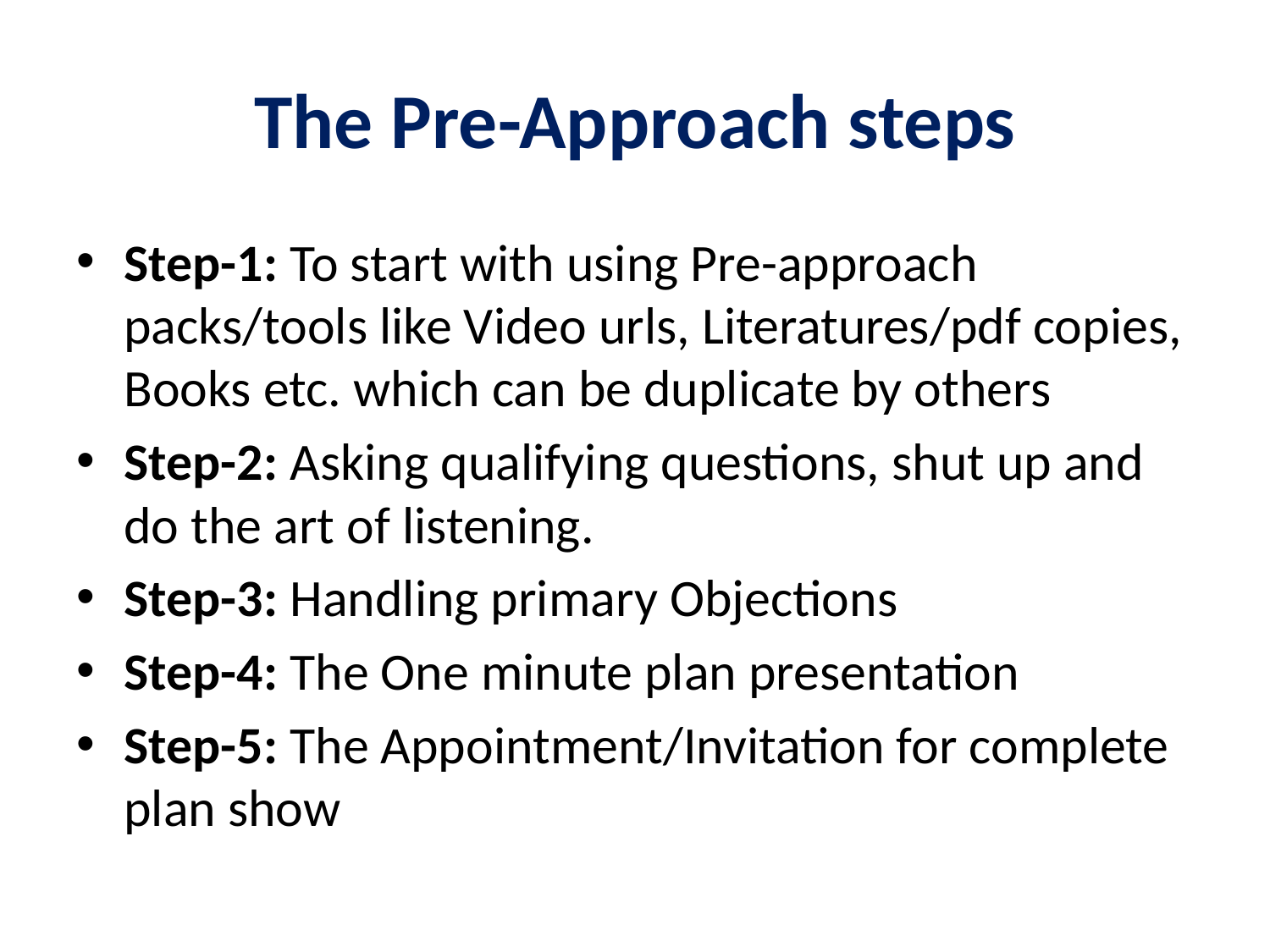

# The Pre-Approach steps
Step-1: To start with using Pre-approach packs/tools like Video urls, Literatures/pdf copies, Books etc. which can be duplicate by others
Step-2: Asking qualifying questions, shut up and do the art of listening.
Step-3: Handling primary Objections
Step-4: The One minute plan presentation
Step-5: The Appointment/Invitation for complete plan show